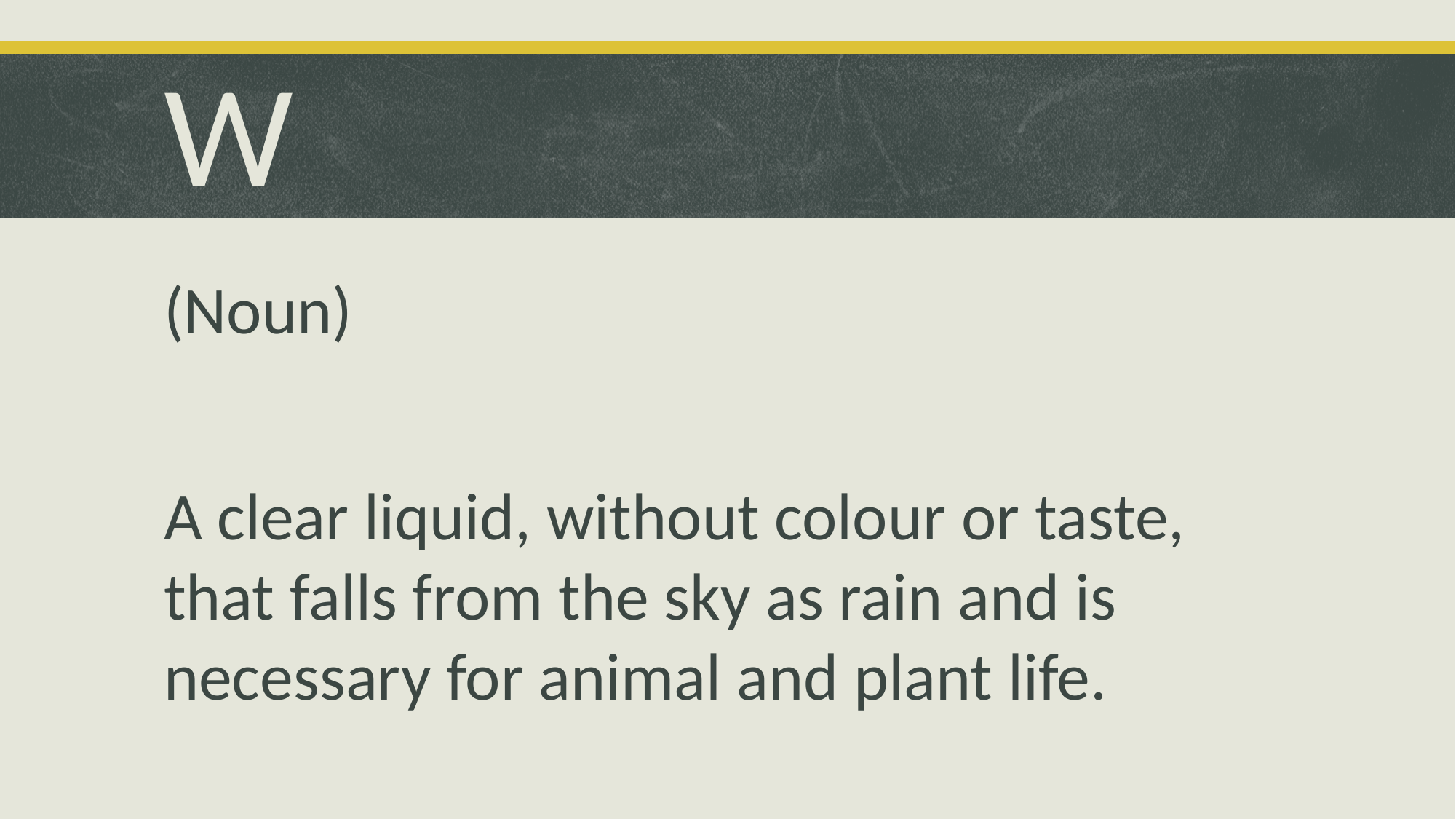

# W
(Noun)

A clear liquid, without colour or taste, that falls from the sky as rain and is necessary for animal and plant life.